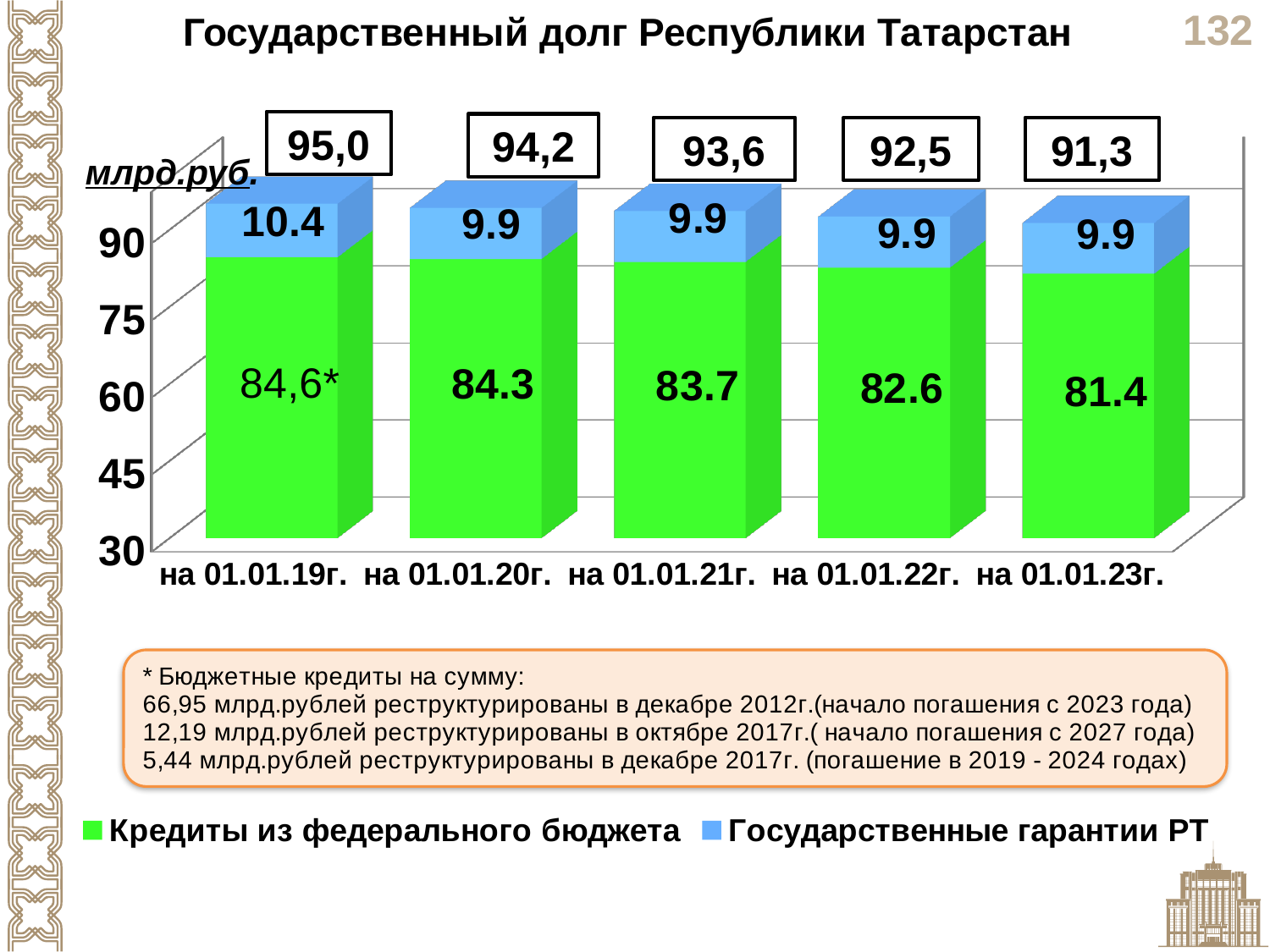

Государственный долг Республики Татарстан

[unsupported chart]

95,0
94,2
93,6
92,5
91,3
млрд.руб.